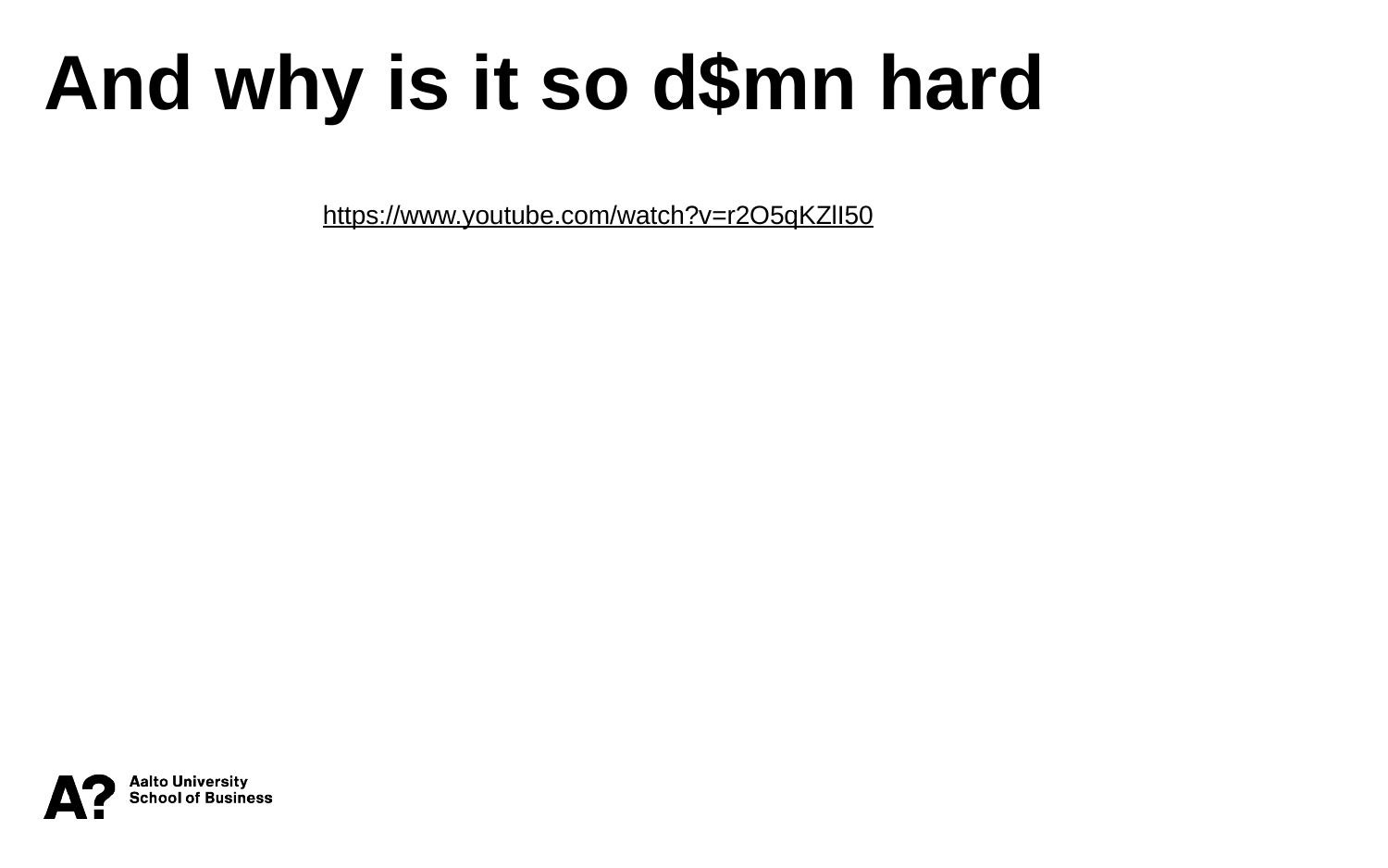

And why is it so d$mn hard
https://www.youtube.com/watch?v=r2O5qKZlI50